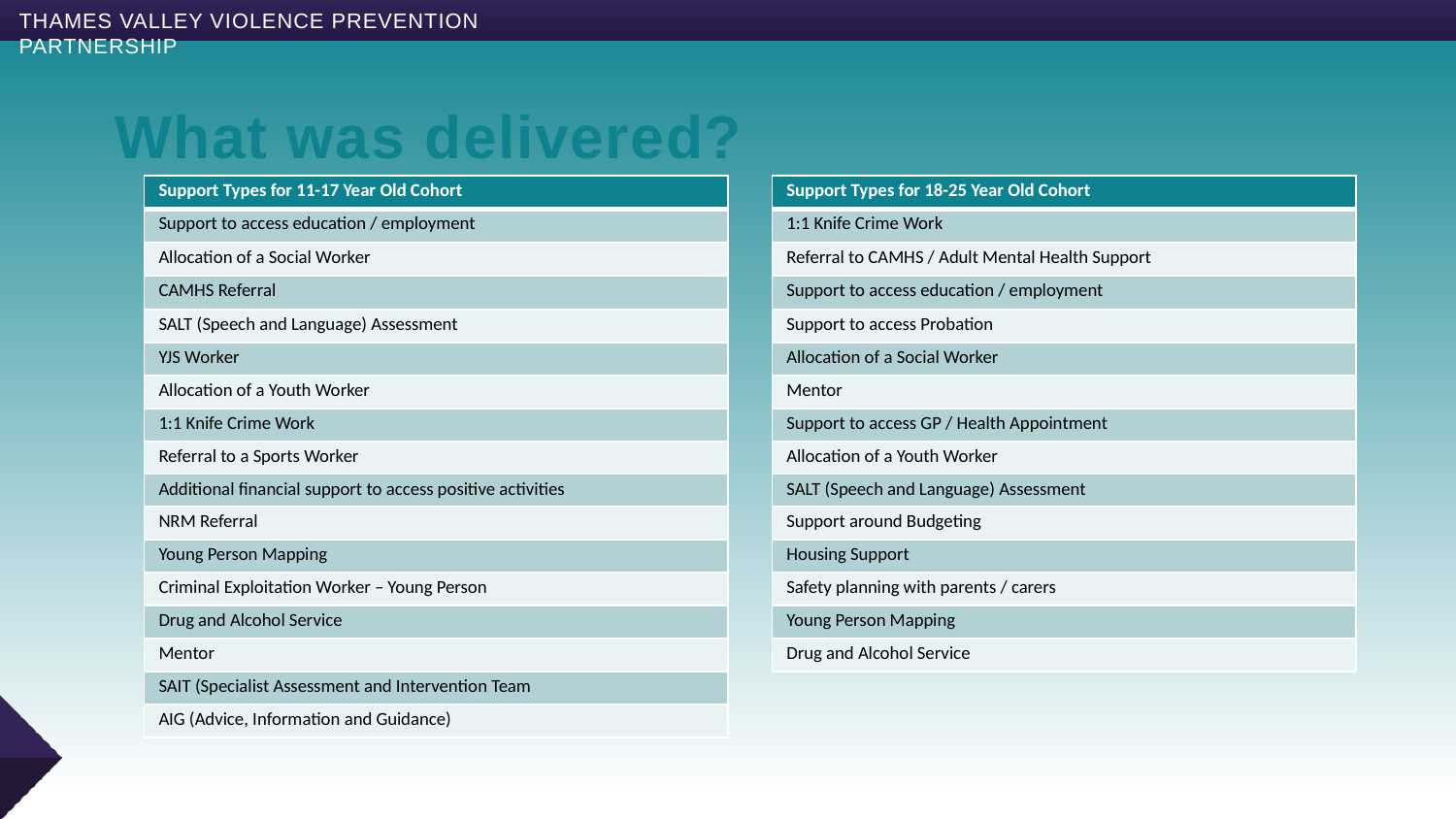

# What was delivered?
| Support Types for 11-17 Year Old Cohort |
| --- |
| Support to access education / employment |
| Allocation of a Social Worker |
| CAMHS Referral |
| SALT (Speech and Language) Assessment |
| YJS Worker |
| Allocation of a Youth Worker |
| 1:1 Knife Crime Work |
| Referral to a Sports Worker |
| Additional financial support to access positive activities |
| NRM Referral |
| Young Person Mapping |
| Criminal Exploitation Worker – Young Person |
| Drug and Alcohol Service |
| Mentor |
| SAIT (Specialist Assessment and Intervention Team |
| AIG (Advice, Information and Guidance) |
| Support Types for 18-25 Year Old Cohort |
| --- |
| 1:1 Knife Crime Work |
| Referral to CAMHS / Adult Mental Health Support |
| Support to access education / employment |
| Support to access Probation |
| Allocation of a Social Worker |
| Mentor |
| Support to access GP / Health Appointment |
| Allocation of a Youth Worker |
| SALT (Speech and Language) Assessment |
| Support around Budgeting |
| Housing Support |
| Safety planning with parents / carers |
| Young Person Mapping |
| Drug and Alcohol Service |